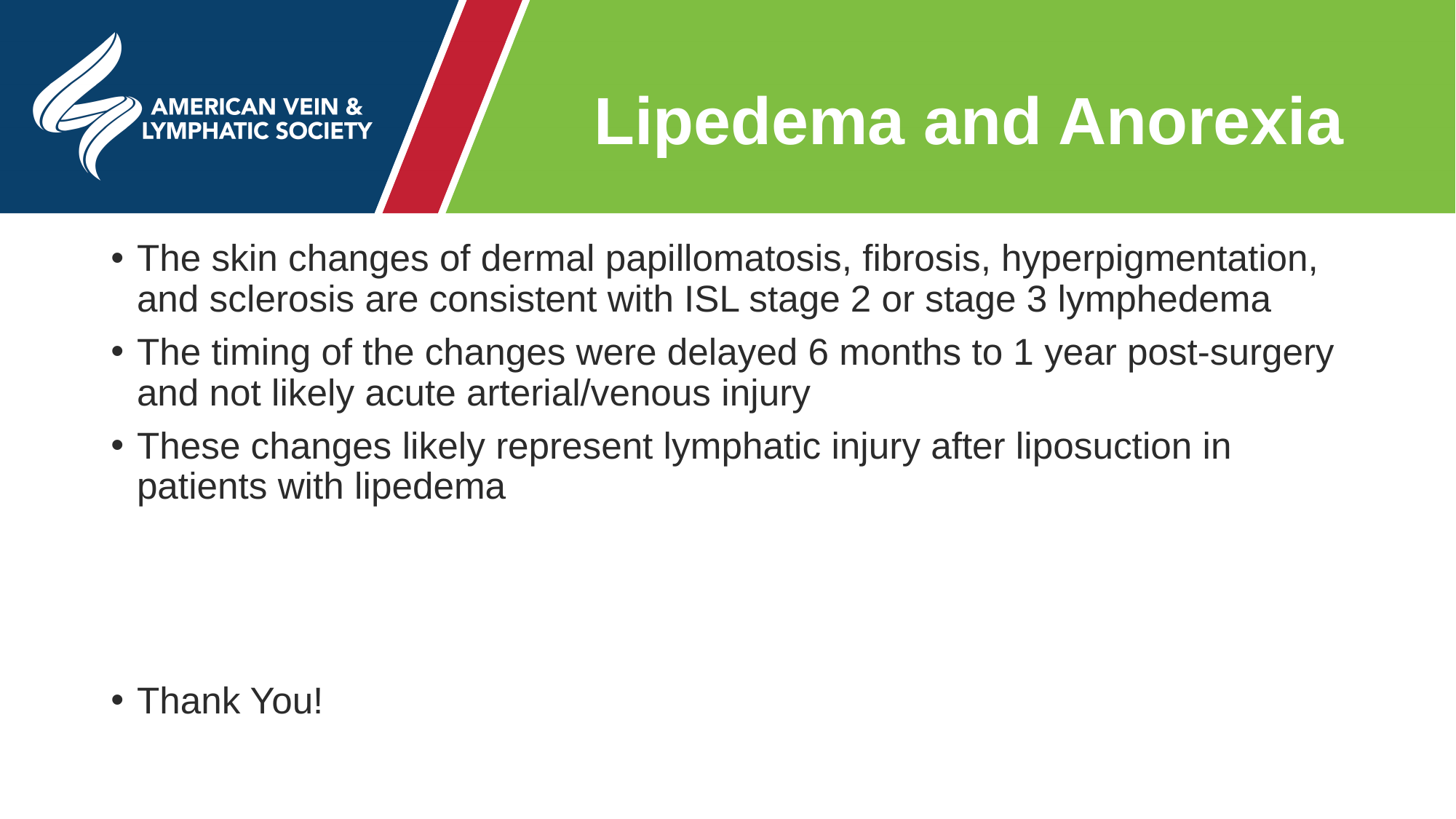

# Lipedema and Anorexia
The skin changes of dermal papillomatosis, fibrosis, hyperpigmentation, and sclerosis are consistent with ISL stage 2 or stage 3 lymphedema
The timing of the changes were delayed 6 months to 1 year post-surgery and not likely acute arterial/venous injury
These changes likely represent lymphatic injury after liposuction in patients with lipedema

Thank You!